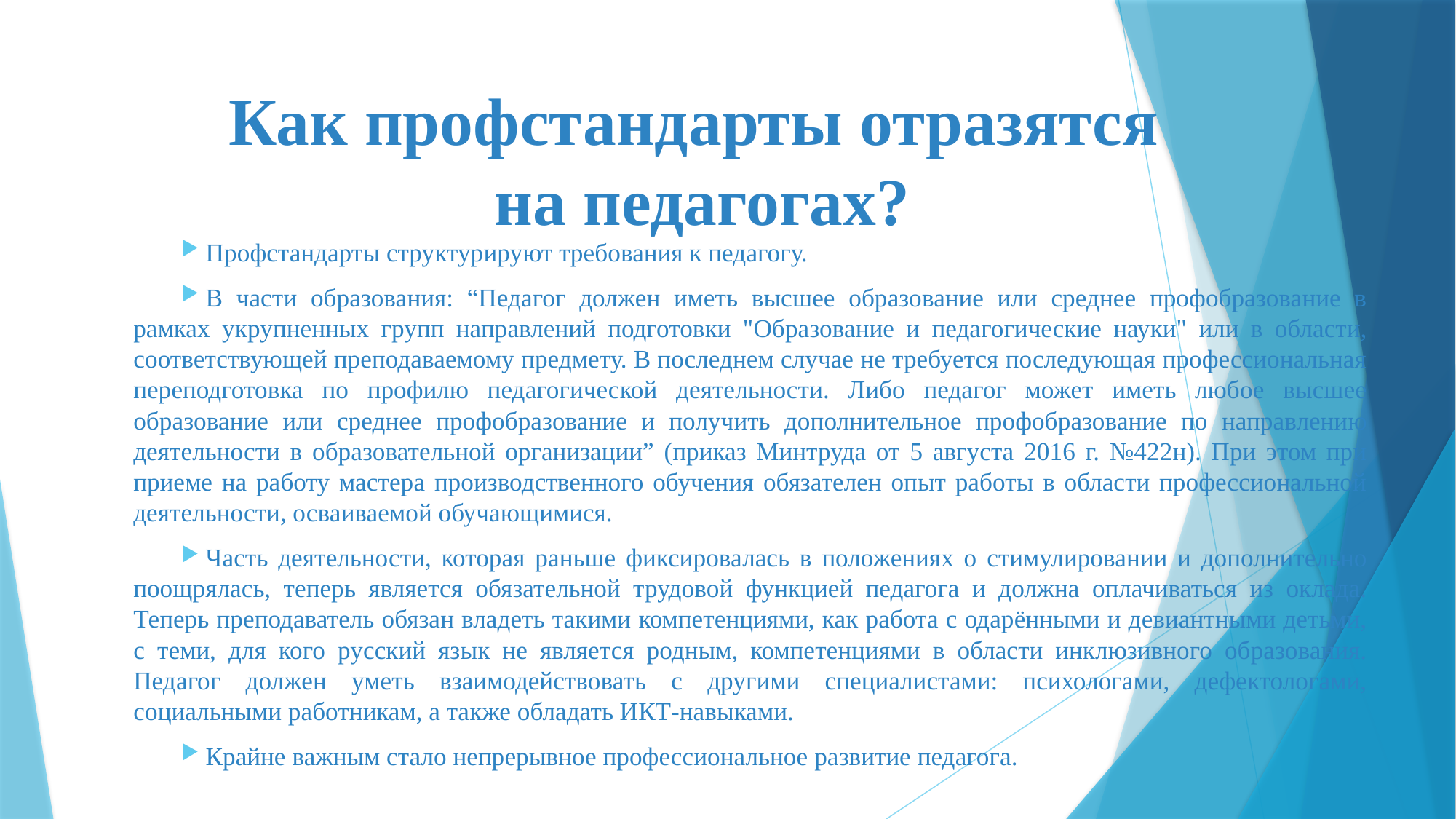

# Как профстандарты отразятся на педагогах?
Профстандарты структурируют требования к педагогу.
В части образования: “Педагог должен иметь высшее образование или среднее профобразование в рамках укрупненных групп направлений подготовки "Образование и педагогические науки" или в области, соответствующей преподаваемому предмету. В последнем случае не требуется последующая профессиональная переподготовка по профилю педагогической деятельности. Либо педагог может иметь любое высшее образование или среднее профобразование и получить дополнительное профобразование по направлению деятельности в образовательной организации” (приказ Минтруда от 5 августа 2016 г. №422н). При этом при приеме на работу мастера производственного обучения обязателен опыт работы в области профессиональной деятельности, осваиваемой обучающимися.
Часть деятельности, которая раньше фиксировалась в положениях о стимулировании и дополнительно поощрялась, теперь является обязательной трудовой функцией педагога и должна оплачиваться из оклада. Теперь преподаватель обязан владеть такими компетенциями, как работа с одарёнными и девиантными детьми, с теми, для кого русский язык не является родным, компетенциями в области инклюзивного образования. Педагог должен уметь взаимодействовать с другими специалистами: психологами, дефектологами, социальными работникам, а также обладать ИКТ-навыками.
Крайне важным стало непрерывное профессиональное развитие педагога.